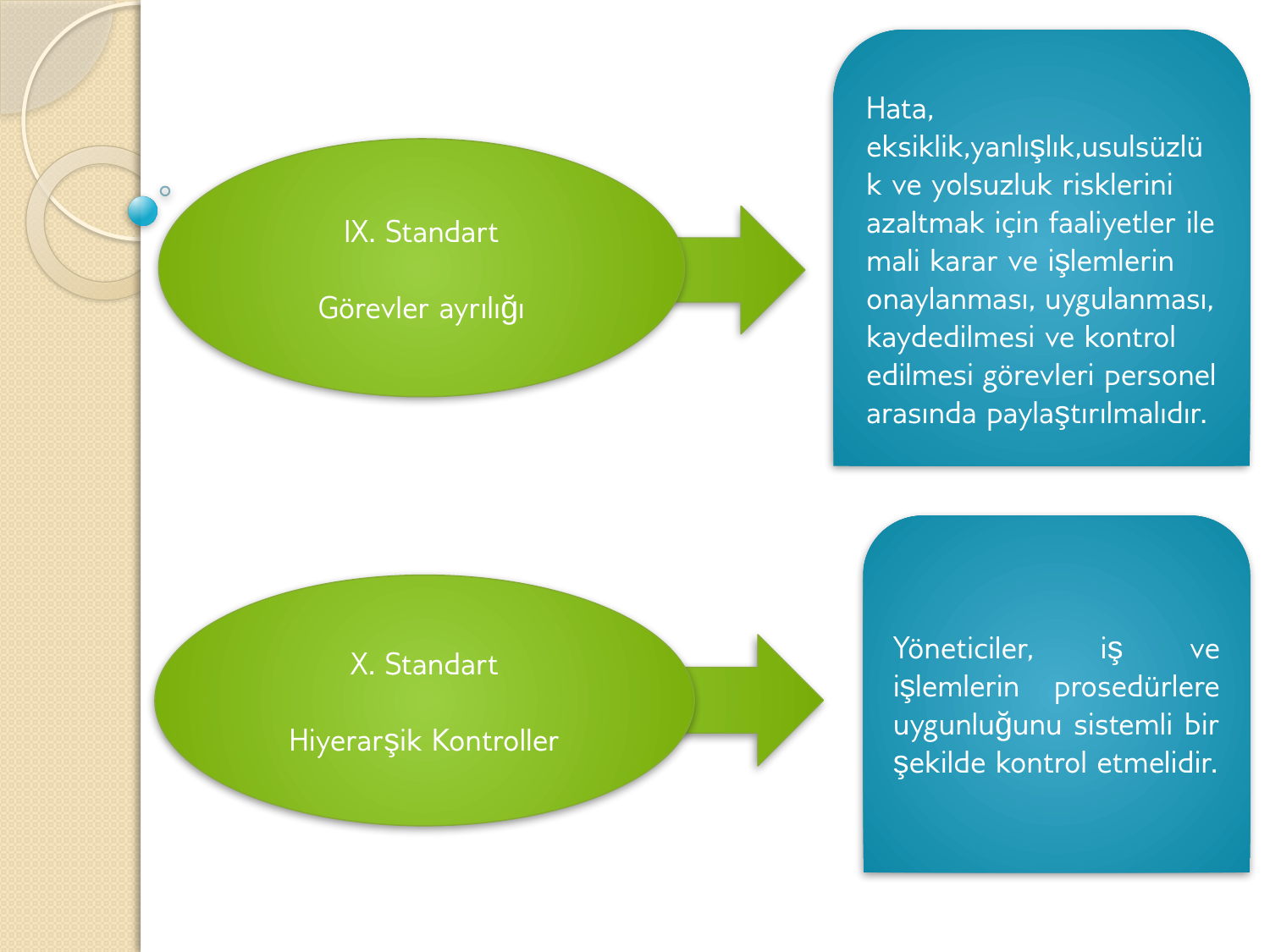

Hata, eksiklik,yanlışlık,usulsüzlük ve yolsuzluk risklerini azaltmak için faaliyetler ile mali karar ve işlemlerin onaylanması, uygulanması, kaydedilmesi ve kontrol edilmesi görevleri personel arasında paylaştırılmalıdır.
IX. Standart

Görevler ayrılığı

Yöneticiler, iş ve işlemlerin prosedürlere uygunluğunu sistemli bir şekilde kontrol etmelidir.
X. Standart

Hiyerarşik Kontroller